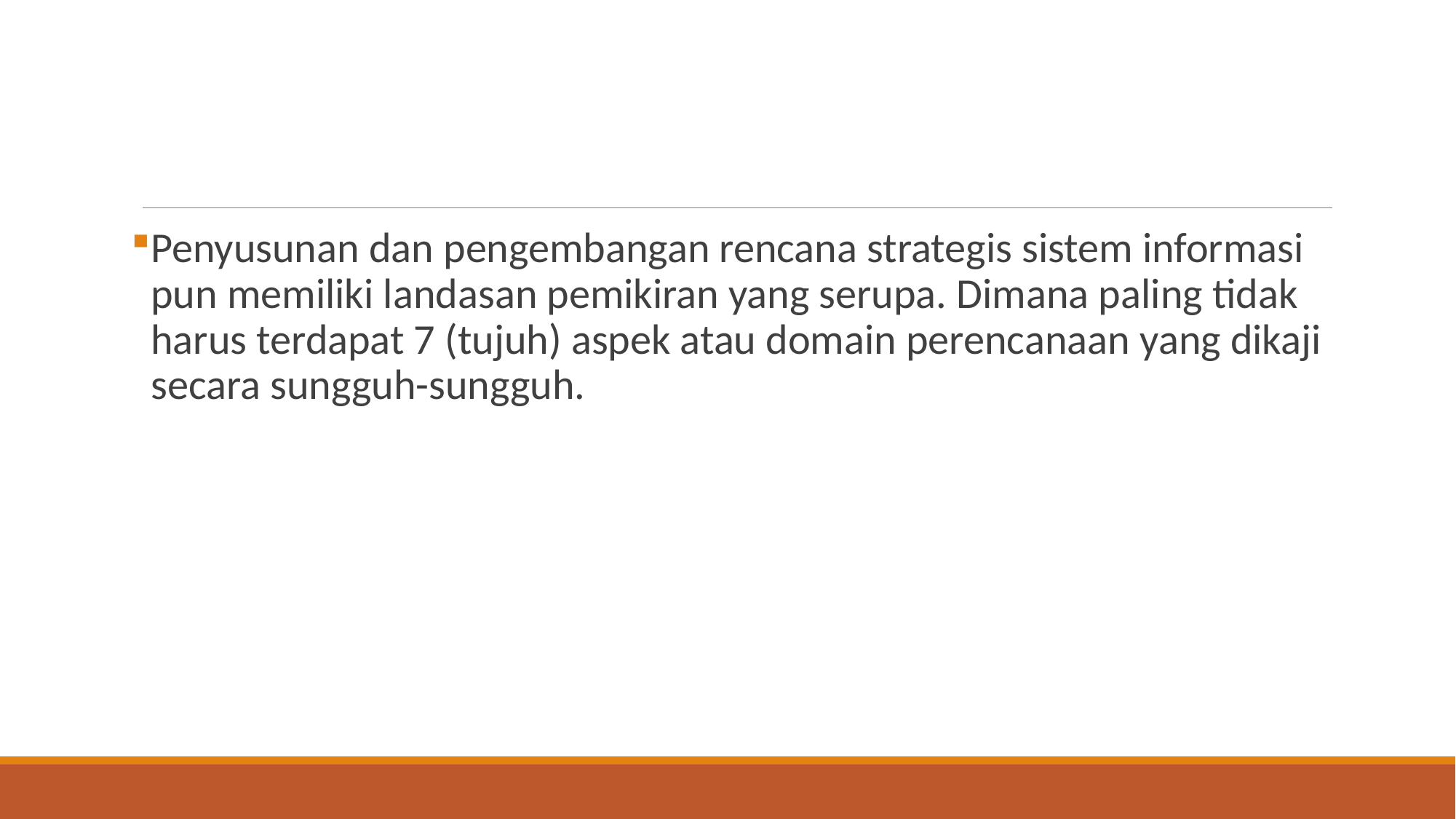

#
Penyusunan dan pengembangan rencana strategis sistem informasi pun memiliki landasan pemikiran yang serupa. Dimana paling tidak harus terdapat 7 (tujuh) aspek atau domain perencanaan yang dikaji secara sungguh-sungguh.